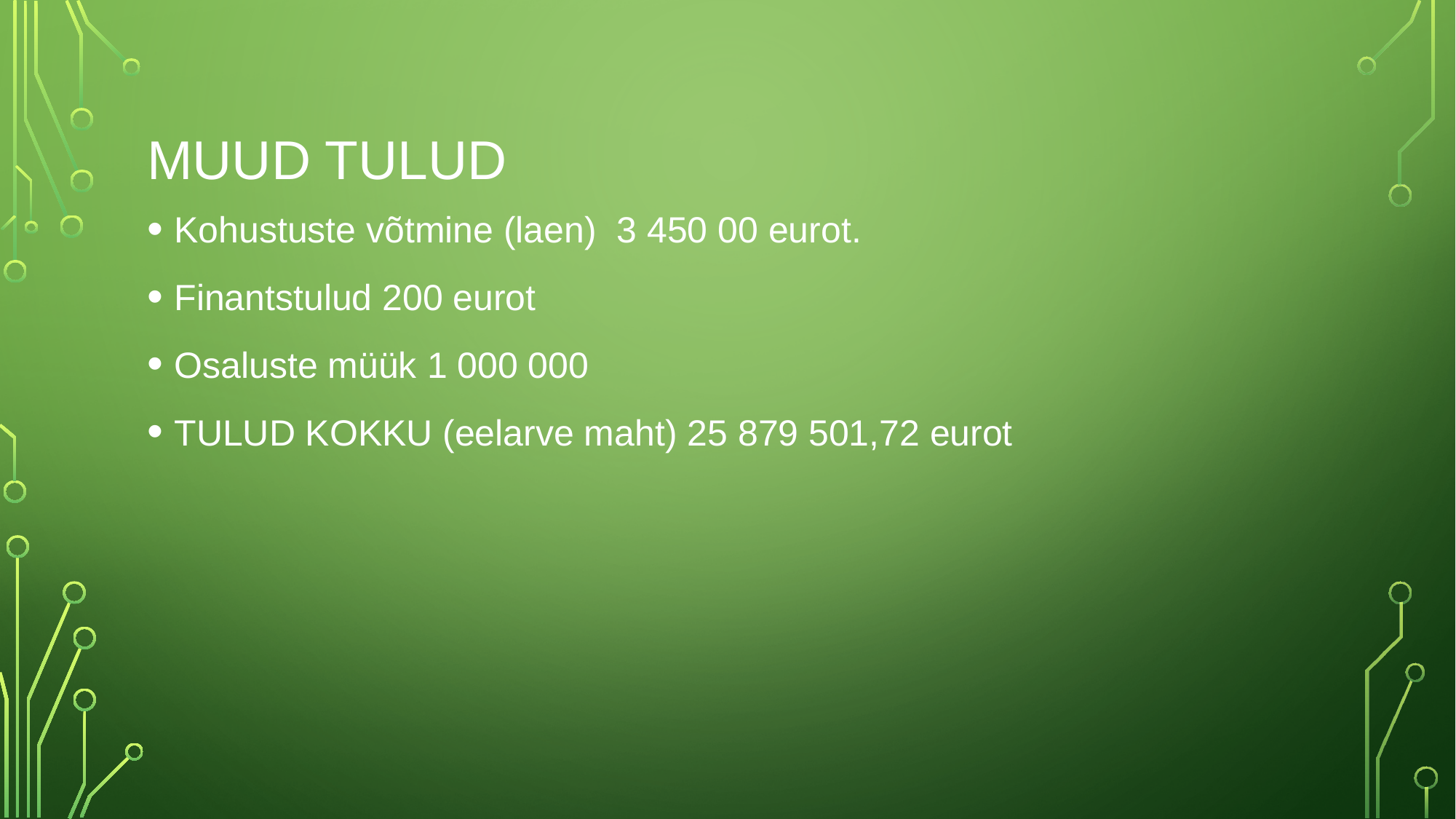

# Muud tulud
Kohustuste võtmine (laen)  3 450 00 eurot.
Finantstulud 200 eurot
Osaluste müük 1 000 000
TULUD KOKKU (eelarve maht) 25 879 501,72 eurot